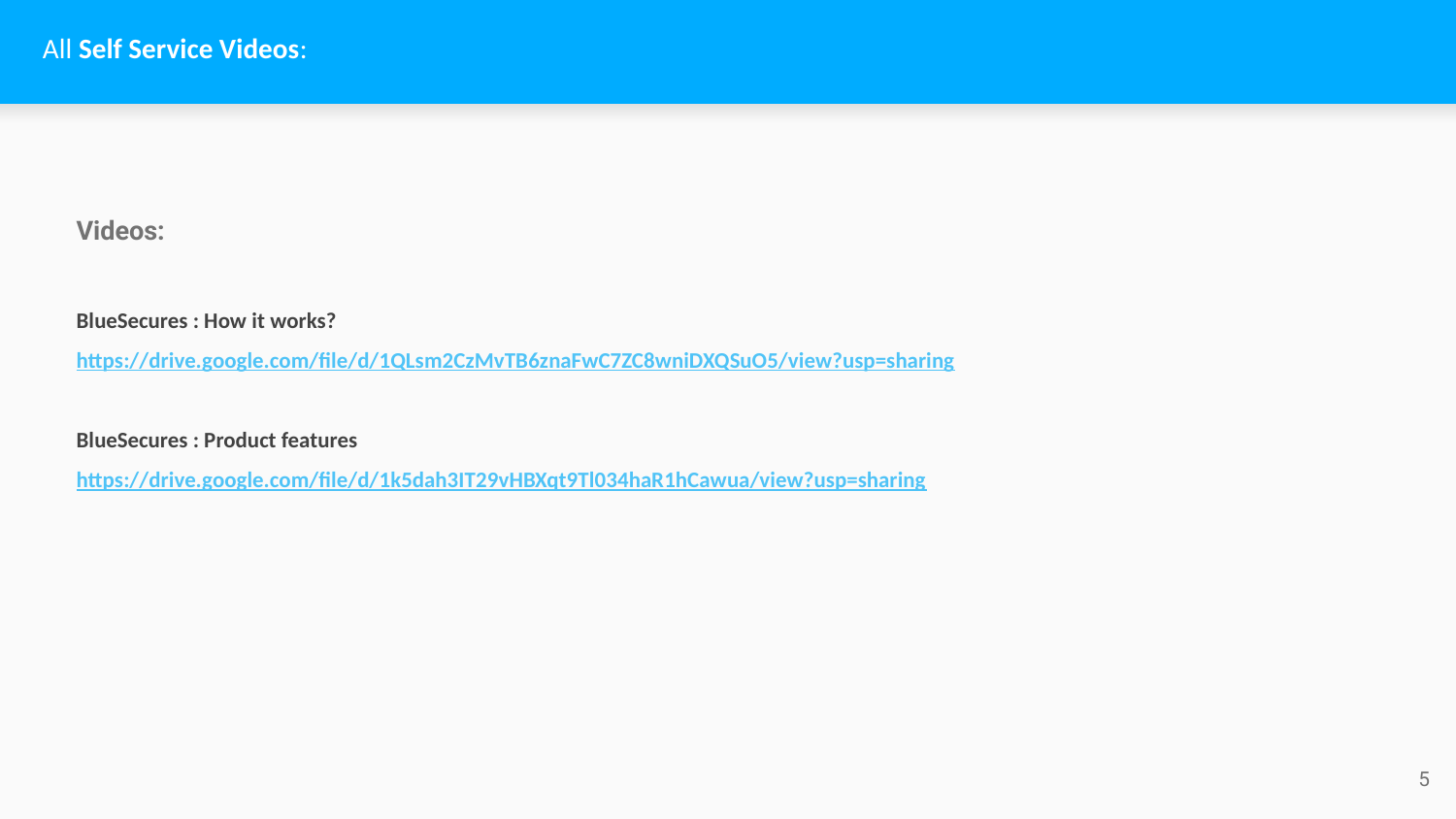

All Self Service Videos:
Videos:

BlueSecures : How it works?
https://drive.google.com/file/d/1QLsm2CzMvTB6znaFwC7ZC8wniDXQSuO5/view?usp=sharing

BlueSecures : Product features
https://drive.google.com/file/d/1k5dah3IT29vHBXqt9Tl034haR1hCawua/view?usp=sharing

5